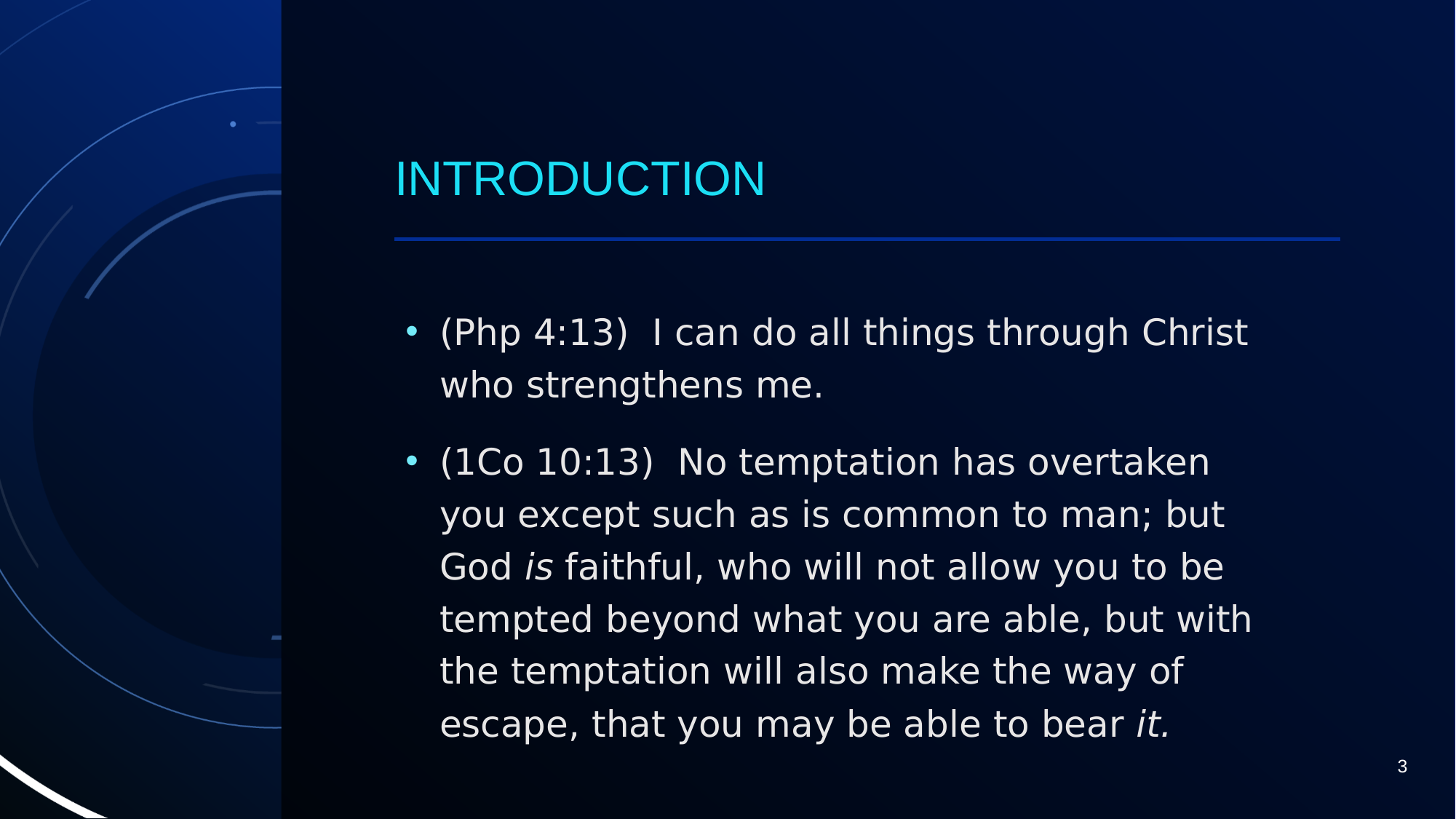

# introduction
(Php 4:13)  I can do all things through Christ who strengthens me.
(1Co 10:13)  No temptation has overtaken you except such as is common to man; but God is faithful, who will not allow you to be tempted beyond what you are able, but with the temptation will also make the way of escape, that you may be able to bear it.
3